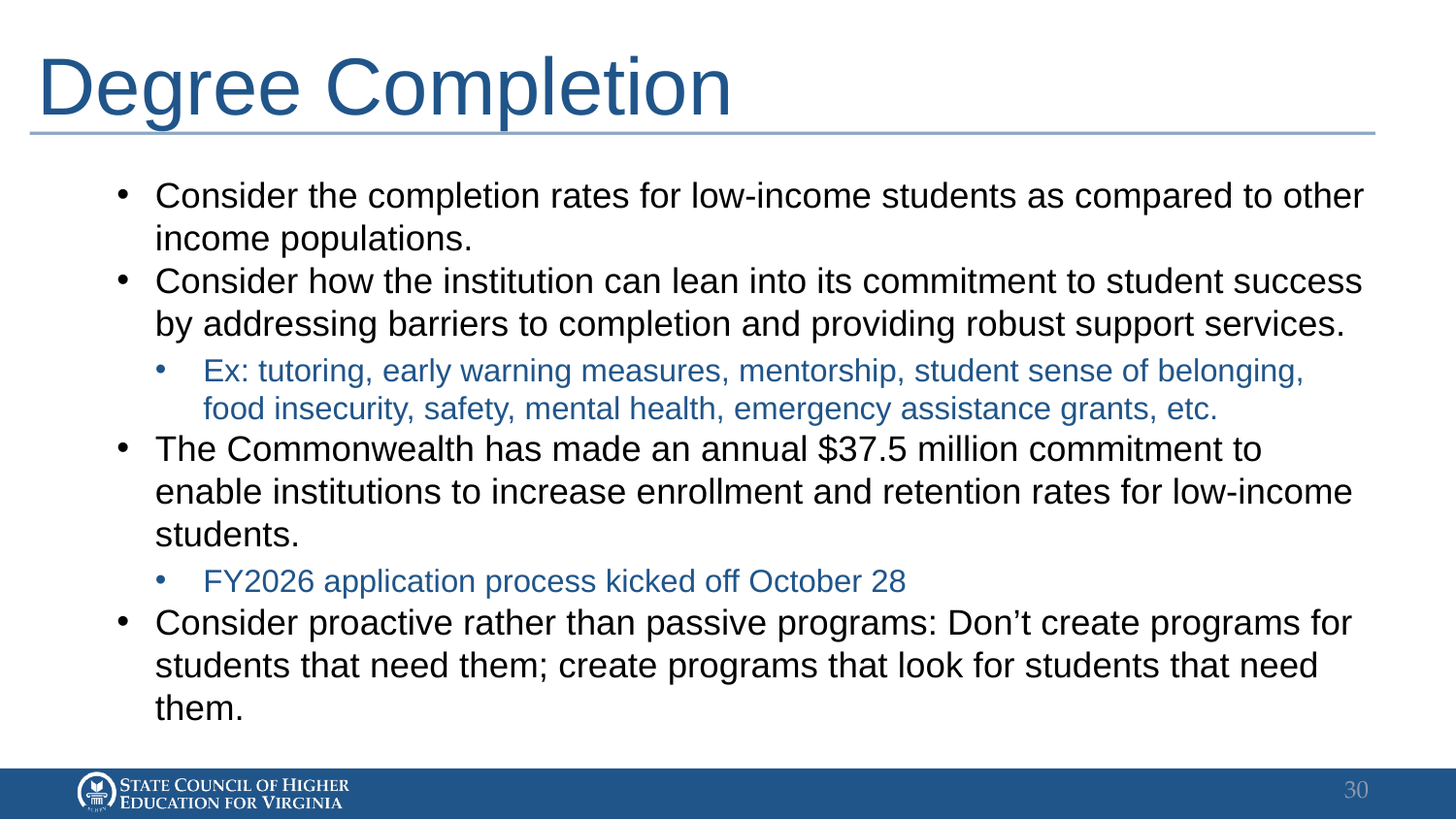

# Degree Completion
Consider the completion rates for low-income students as compared to other income populations.
Consider how the institution can lean into its commitment to student success by addressing barriers to completion and providing robust support services.
Ex: tutoring, early warning measures, mentorship, student sense of belonging, food insecurity, safety, mental health, emergency assistance grants, etc.
The Commonwealth has made an annual $37.5 million commitment to enable institutions to increase enrollment and retention rates for low-income students.
FY2026 application process kicked off October 28
Consider proactive rather than passive programs: Don’t create programs for students that need them; create programs that look for students that need them.
30